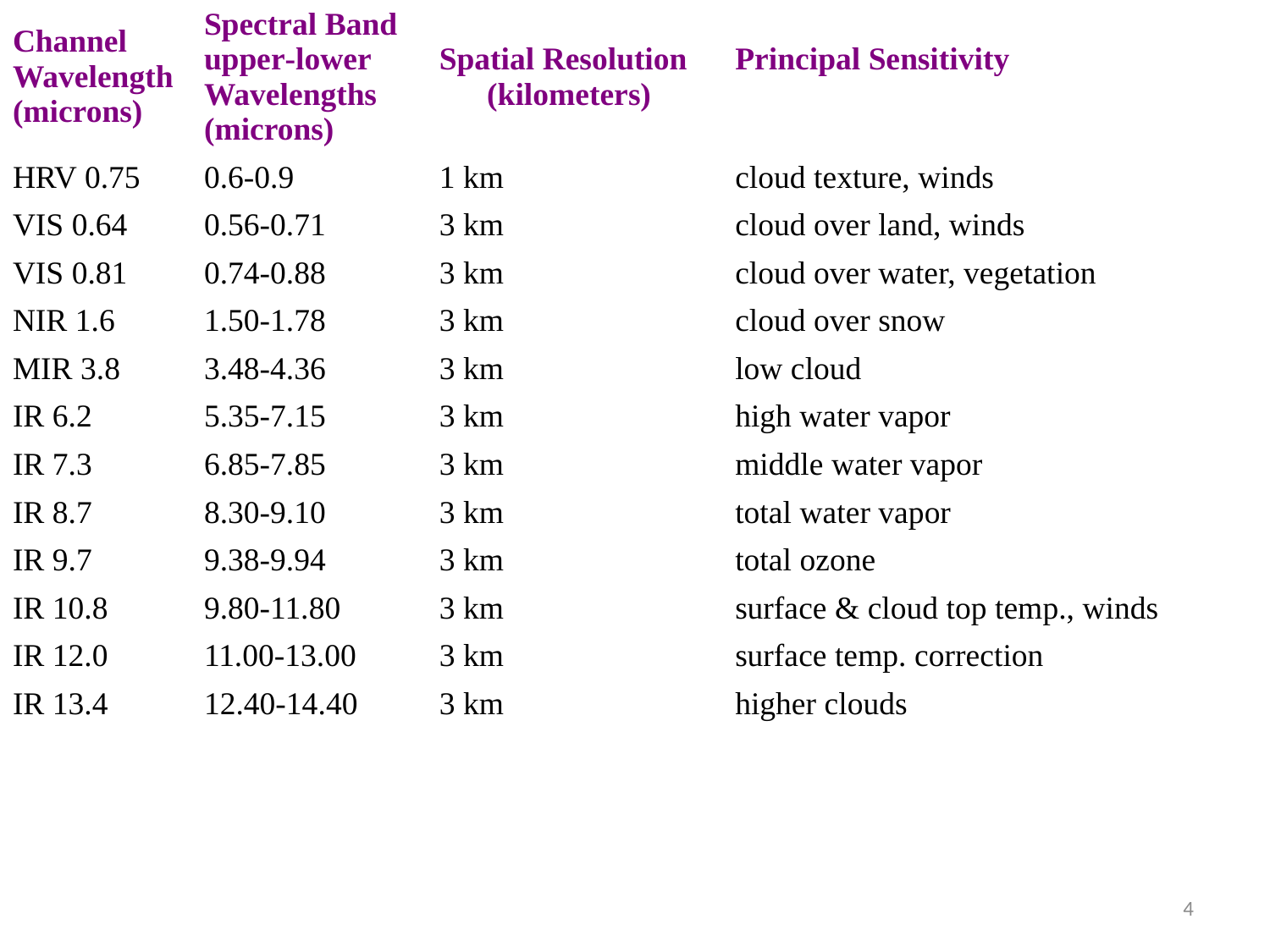

| Channel Wavelength (microns) | Spectral Band upper-lower Wavelengths (microns) | Spatial Resolution (kilometers) | Principal Sensitivity |
| --- | --- | --- | --- |
| HRV 0.75 | 0.6-0.9 | 1 km | cloud texture, winds |
| VIS 0.64 | 0.56-0.71 | 3 km | cloud over land, winds |
| VIS 0.81 | 0.74-0.88 | 3 km | cloud over water, vegetation |
| NIR 1.6 | 1.50-1.78 | 3 km | cloud over snow |
| MIR 3.8 | 3.48-4.36 | 3 km | low cloud |
| IR 6.2 | 5.35-7.15 | 3 km | high water vapor |
| IR 7.3 | 6.85-7.85 | 3 km | middle water vapor |
| IR 8.7 | 8.30-9.10 | 3 km | total water vapor |
| IR 9.7 | 9.38-9.94 | 3 km | total ozone |
| IR 10.8 | 9.80-11.80 | 3 km | surface & cloud top temp., winds |
| IR 12.0 | 11.00-13.00 | 3 km | surface temp. correction |
| IR 13.4 | 12.40-14.40 | 3 km | higher clouds |

| Channel & wavelength (microns) | Spectral Band upper-lower wavelengths (microns) | Spatial Resolution (kilometers) | Principal Sensitivity |
| --- | --- | --- | --- |
| HRV 0.75 | 0.6-0.9 | 1 km | cloud texture, winds |
| VIS 0.64 | 0.56-0.71 | 3 km | cloud over land, winds |
| VIS 0.81 | 0.74-0.88 | 3 km | cloud over water, vegetation |
| NIR 1.6 | 1.50-1.78 | 3 km | cloud over snow |
| MIR 3.8 | 3.48-4.36 | 3 km | low cloud |
| IR 6.2 | 5.35-7.15 | 3 km | high water vapor |
| IR 7.3 | 6.85-7.85 | 3 km | middle water vapor |
| IR 8.7 | 8.30-9.10 | 3 km | total water vapor |
| IR 9.7 | 9.38-9.94 | 3 km | total ozone |
| IR 10.8 | 9.80-11.80 | 3 km | surface & cloud top temp., winds |
| IR 12.0 | 11.00-13.00 | 3 km | surface temp. correction |
| IR 13.4 | 12.40-13.40 | 3 km | higher clouds |
4